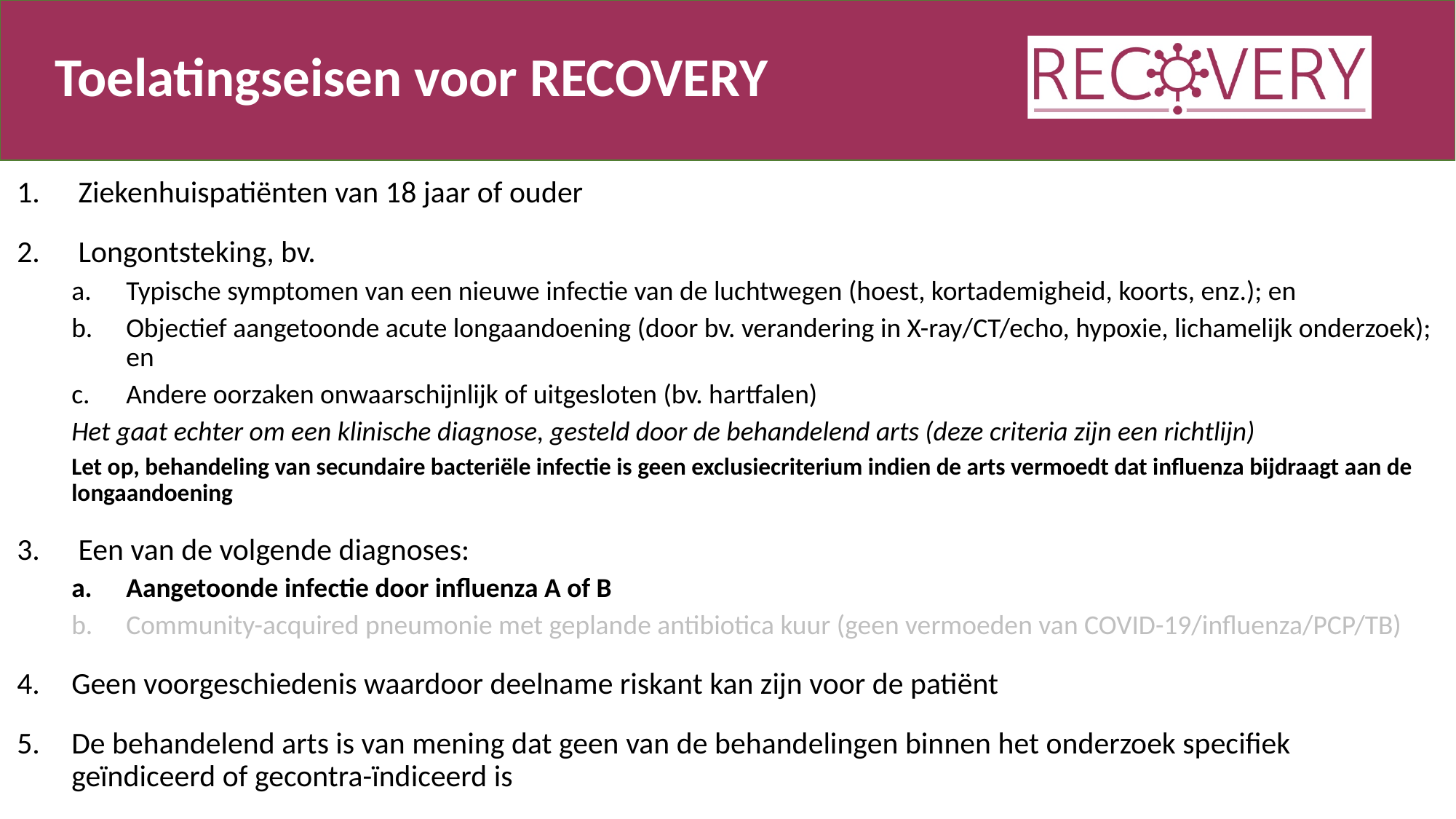

# Toelatingseisen voor RECOVERY
Ziekenhuispatiënten van 18 jaar of ouder
Longontsteking, bv.
Typische symptomen van een nieuwe infectie van de luchtwegen (hoest, kortademigheid, koorts, enz.); en
Objectief aangetoonde acute longaandoening (door bv. verandering in X-ray/CT/echo, hypoxie, lichamelijk onderzoek); en
Andere oorzaken onwaarschijnlijk of uitgesloten (bv. hartfalen)
Het gaat echter om een klinische diagnose, gesteld door de behandelend arts (deze criteria zijn een richtlijn)
Let op, behandeling van secundaire bacteriële infectie is geen exclusiecriterium indien de arts vermoedt dat influenza bijdraagt aan de longaandoening
Een van de volgende diagnoses:
Aangetoonde infectie door influenza A of B
Community-acquired pneumonie met geplande antibiotica kuur (geen vermoeden van COVID-19/influenza/PCP/TB)
Geen voorgeschiedenis waardoor deelname riskant kan zijn voor de patiënt
De behandelend arts is van mening dat geen van de behandelingen binnen het onderzoek specifiek geïndiceerd of gecontra-ïndiceerd is